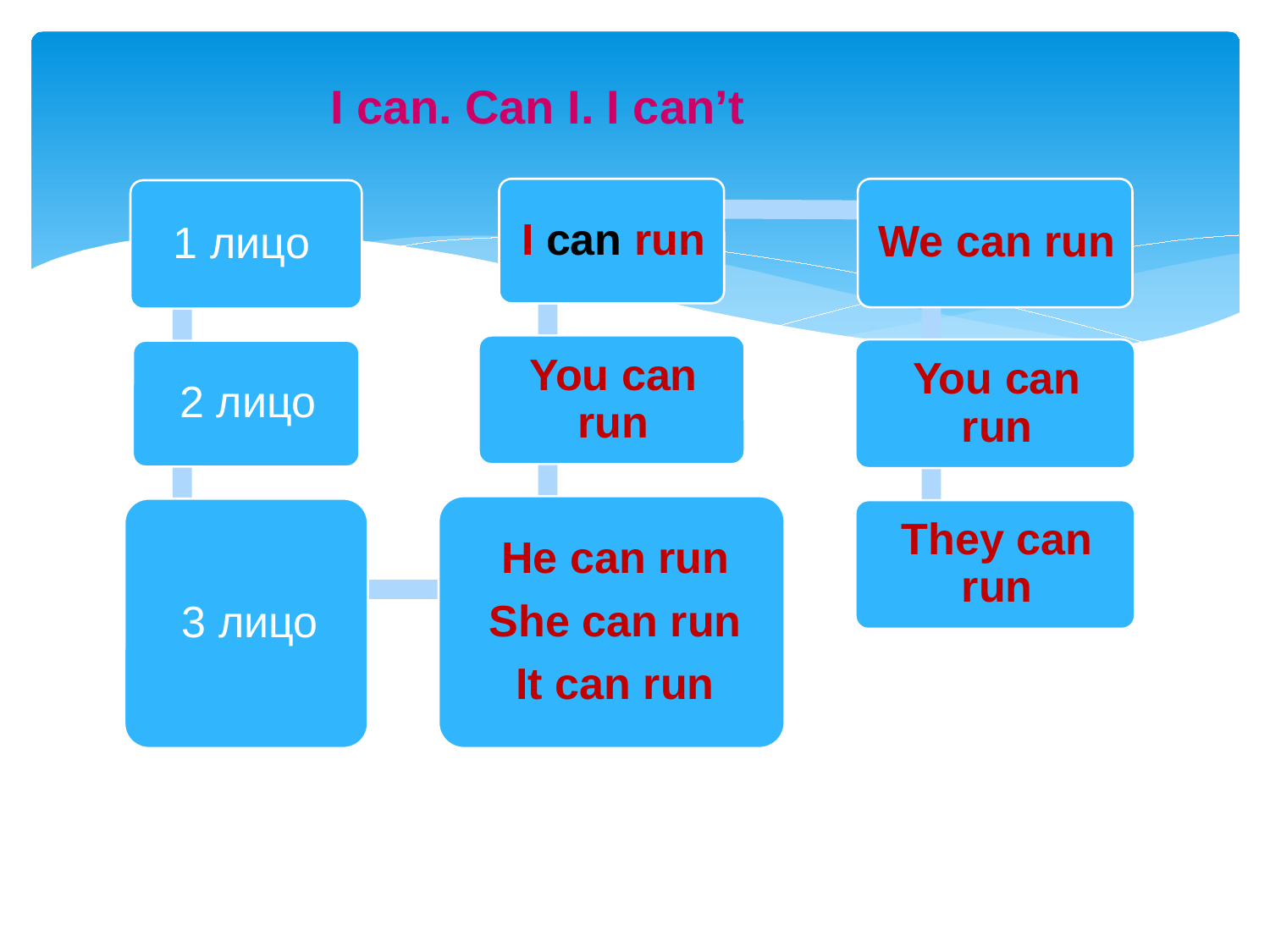

# I can. Can I. I can’t
1 лицо
2 лицо
3 лицо
He can run
She can run
It can run
You can run
I can run
We can run
You can run
They can run